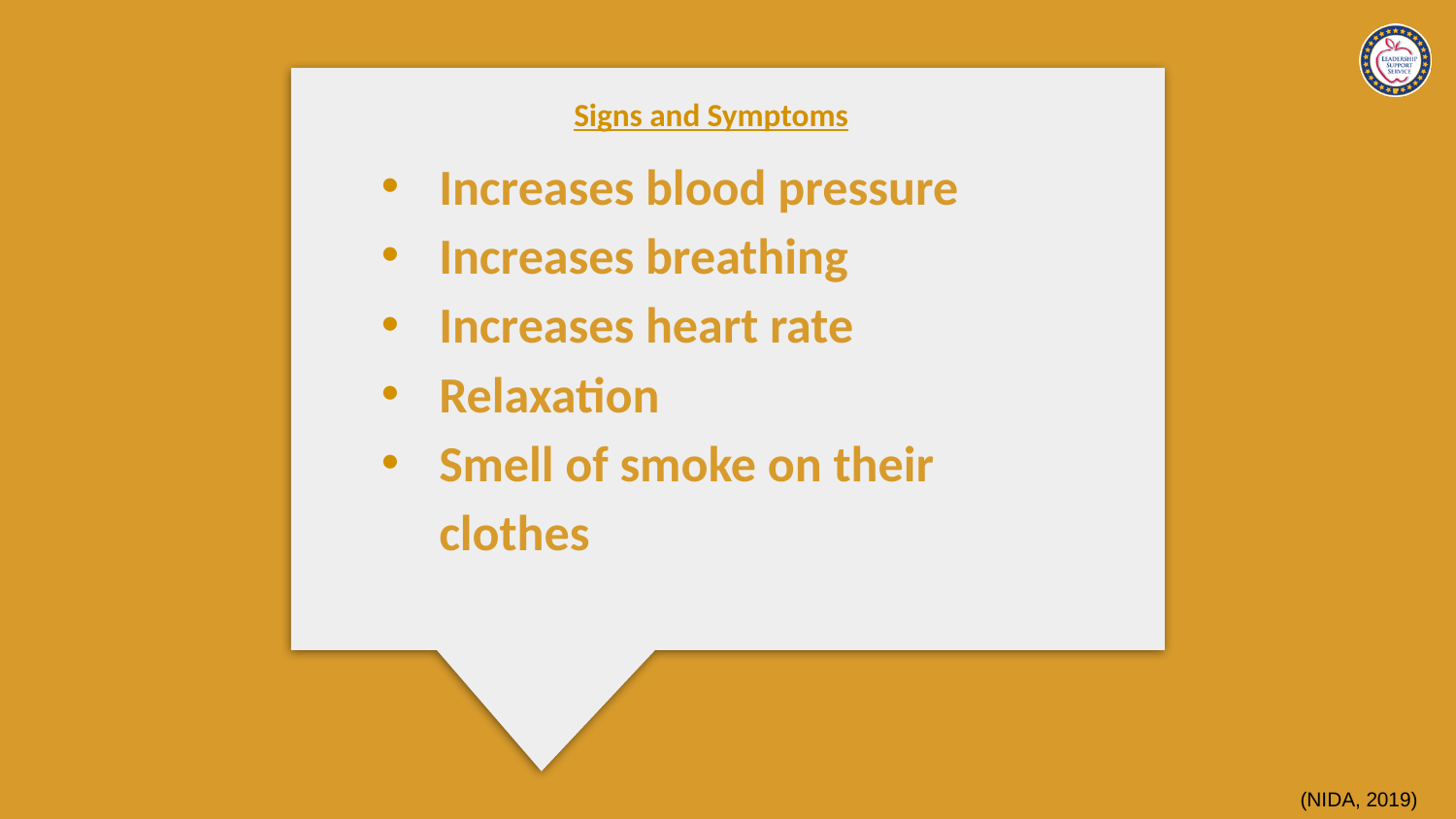

Signs and Symptoms
Increases blood pressure
Increases breathing
Increases heart rate
Relaxation
Smell of smoke on their clothes
(NIDA, 2019)